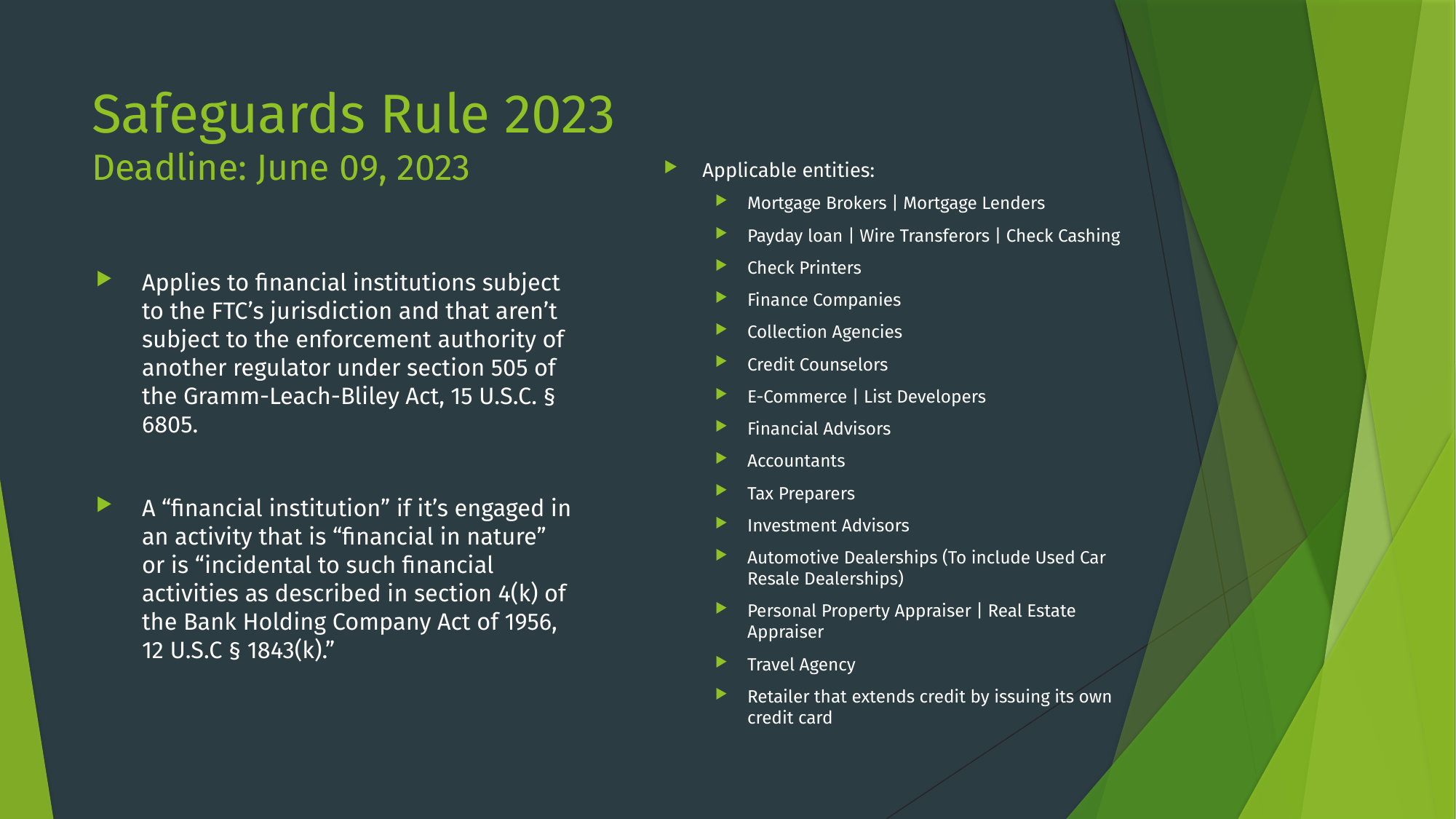

# Safeguards Rule 2023 Deadline: June 09, 2023
Applicable entities:
Mortgage Brokers | Mortgage Lenders
Payday loan | Wire Transferors | Check Cashing
Check Printers
Finance Companies
Collection Agencies
Credit Counselors
E-Commerce | List Developers
Financial Advisors
Accountants
Tax Preparers
Investment Advisors
Automotive Dealerships (To include Used Car Resale Dealerships)
Personal Property Appraiser | Real Estate Appraiser
Travel Agency
Retailer that extends credit by issuing its own credit card

Applies to financial institutions subject to the FTC’s jurisdiction and that aren’t subject to the enforcement authority of another regulator under section 505 of the Gramm-Leach-Bliley Act, 15 U.S.C. § 6805.

A “financial institution” if it’s engaged in an activity that is “financial in nature” or is “incidental to such financial activities as described in section 4(k) of the Bank Holding Company Act of 1956, 12 U.S.C § 1843(k).”